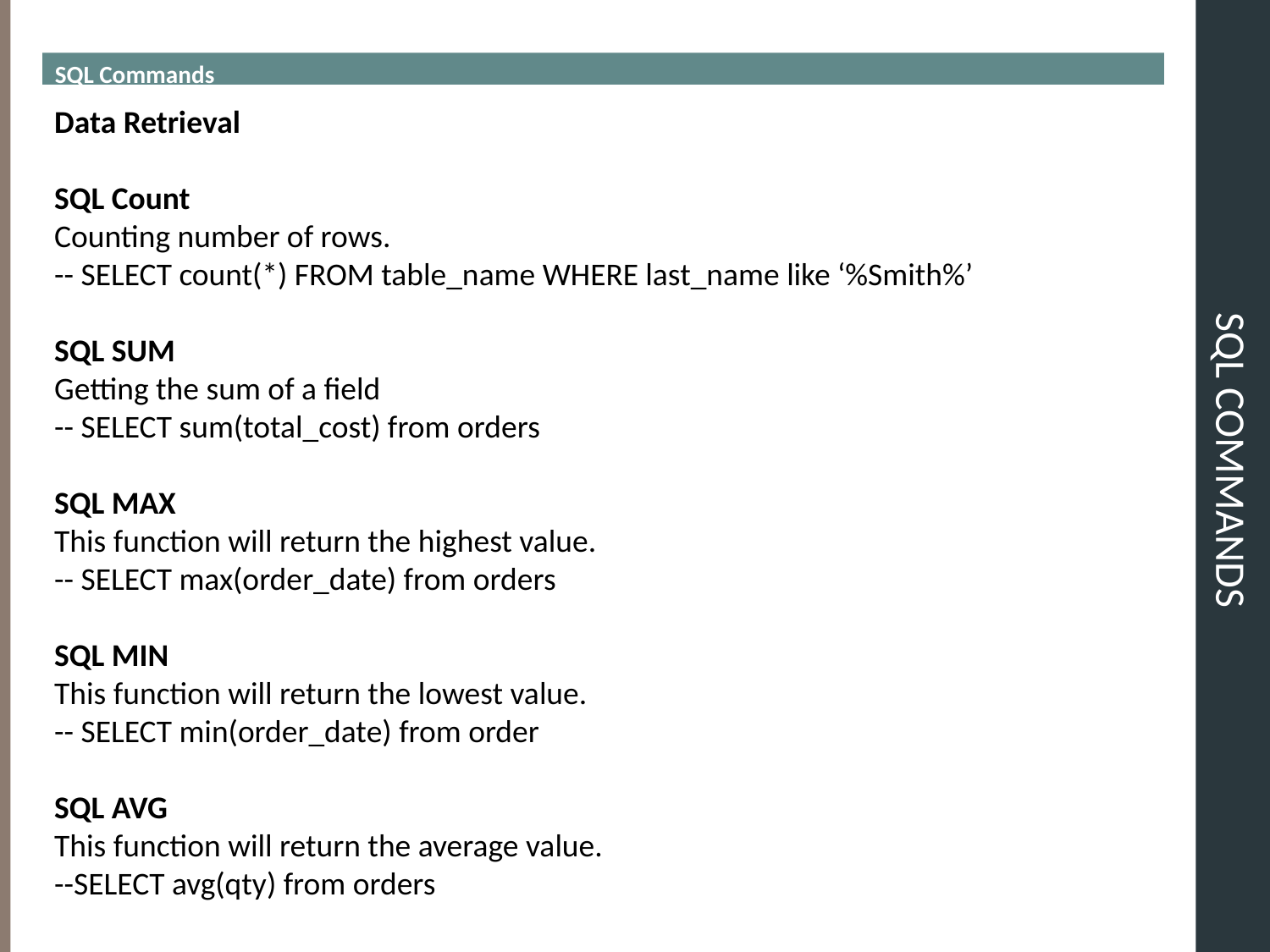

SQL Commands
# SQL COMMANDS
Data Retrieval

SQL Count
Counting number of rows.
-- SELECT count(*) FROM table_name WHERE last_name like ‘%Smith%’

SQL SUM
Getting the sum of a field
-- SELECT sum(total_cost) from orders

SQL MAX
This function will return the highest value.
-- SELECT max(order_date) from orders

SQL MIN
This function will return the lowest value.
-- SELECT min(order_date) from order

SQL AVG
This function will return the average value.
--SELECT avg(qty) from orders